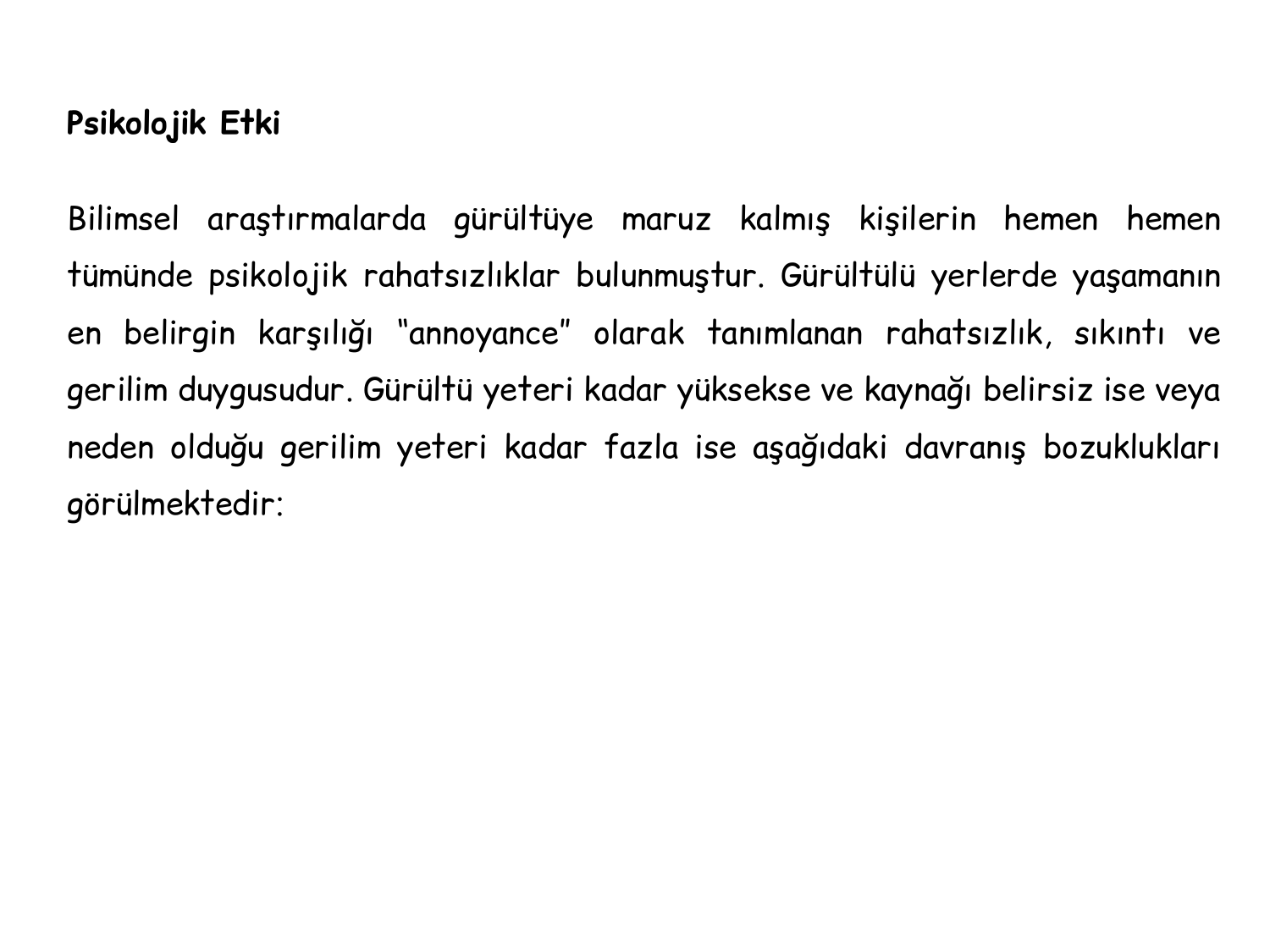

Psikolojik Etki

Bilimsel araştırmalarda gürültüye maruz kalmış kişilerin hemen hemen tümünde psikolojik rahatsızlıklar bulunmuştur. Gürültülü yerlerde yaşamanın en belirgin karşılığı “annoyance” olarak tanımlanan rahatsızlık, sıkıntı ve gerilim duygusudur. Gürültü yeteri kadar yüksekse ve kaynağı belirsiz ise veya neden olduğu gerilim yeteri kadar fazla ise aşağıdaki davranış bozuklukları görülmektedir: